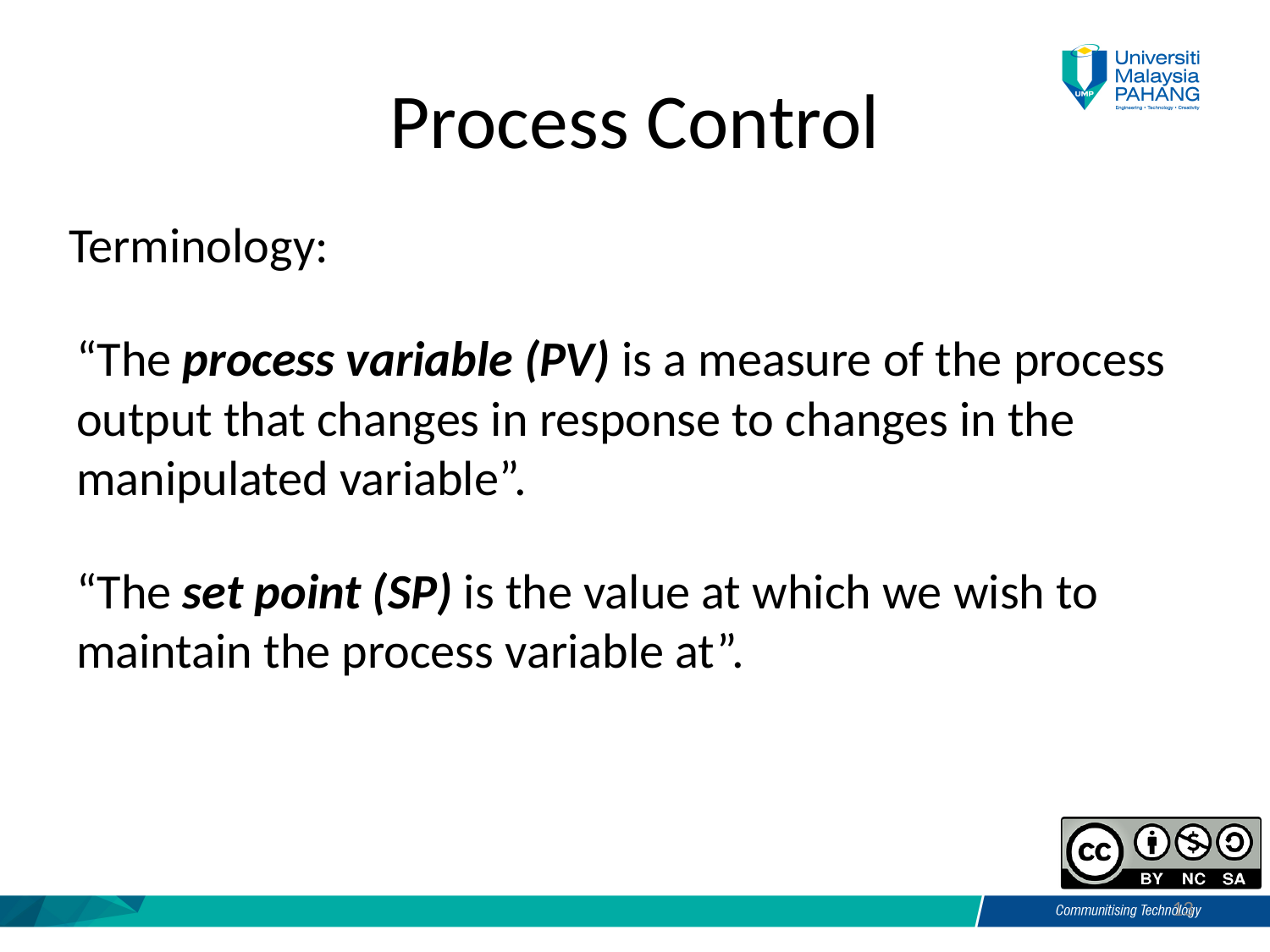

# Process Control
     Terminology:

“The process variable (PV) is a measure of the process output that changes in response to changes in the manipulated variable”.

“The set point (SP) is the value at which we wish to maintain the process variable at”.
13